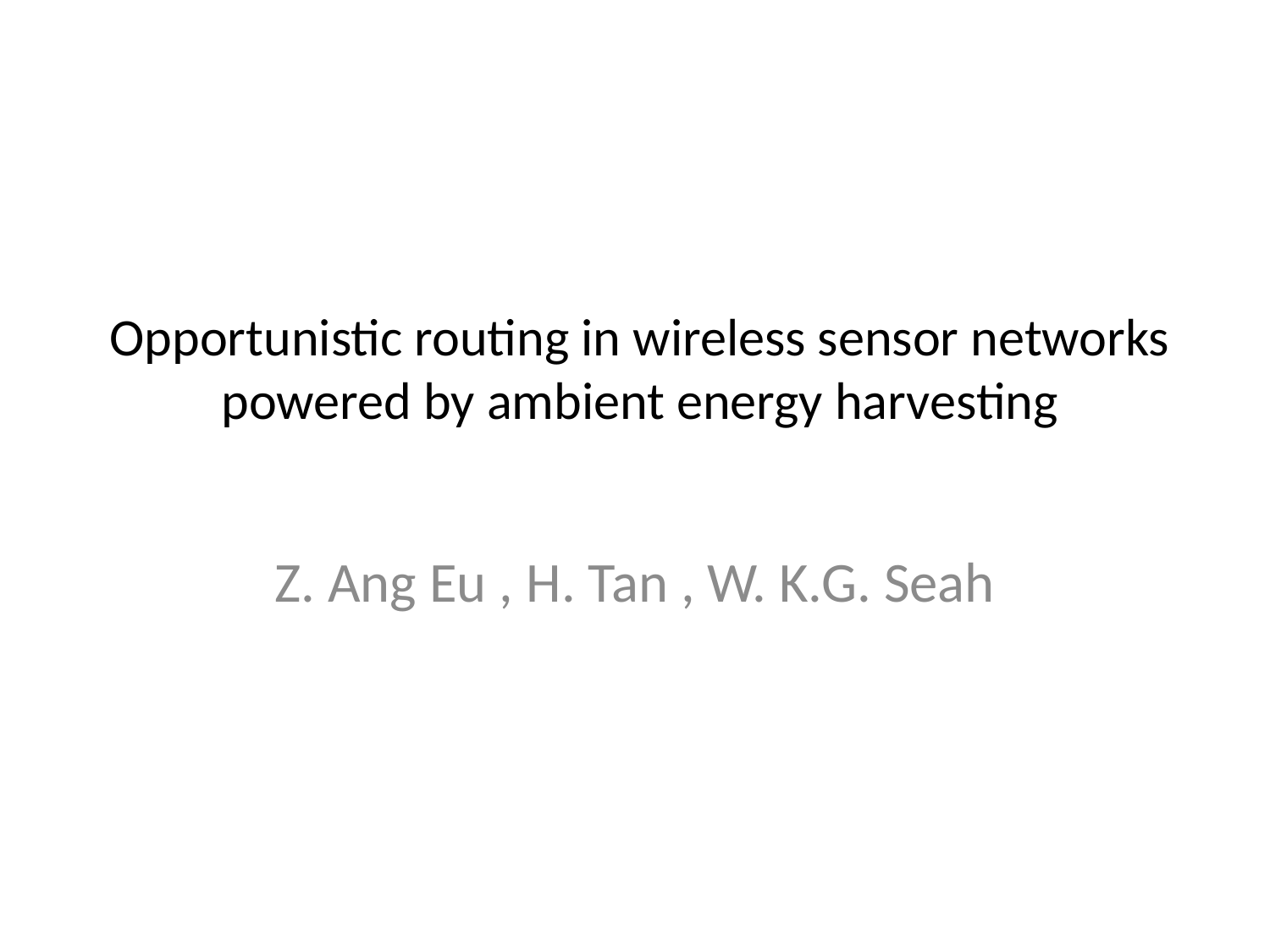

# Opportunistic routing in wireless sensor networks powered by ambient energy harvesting
Z. Ang Eu , H. Tan , W. K.G. Seah